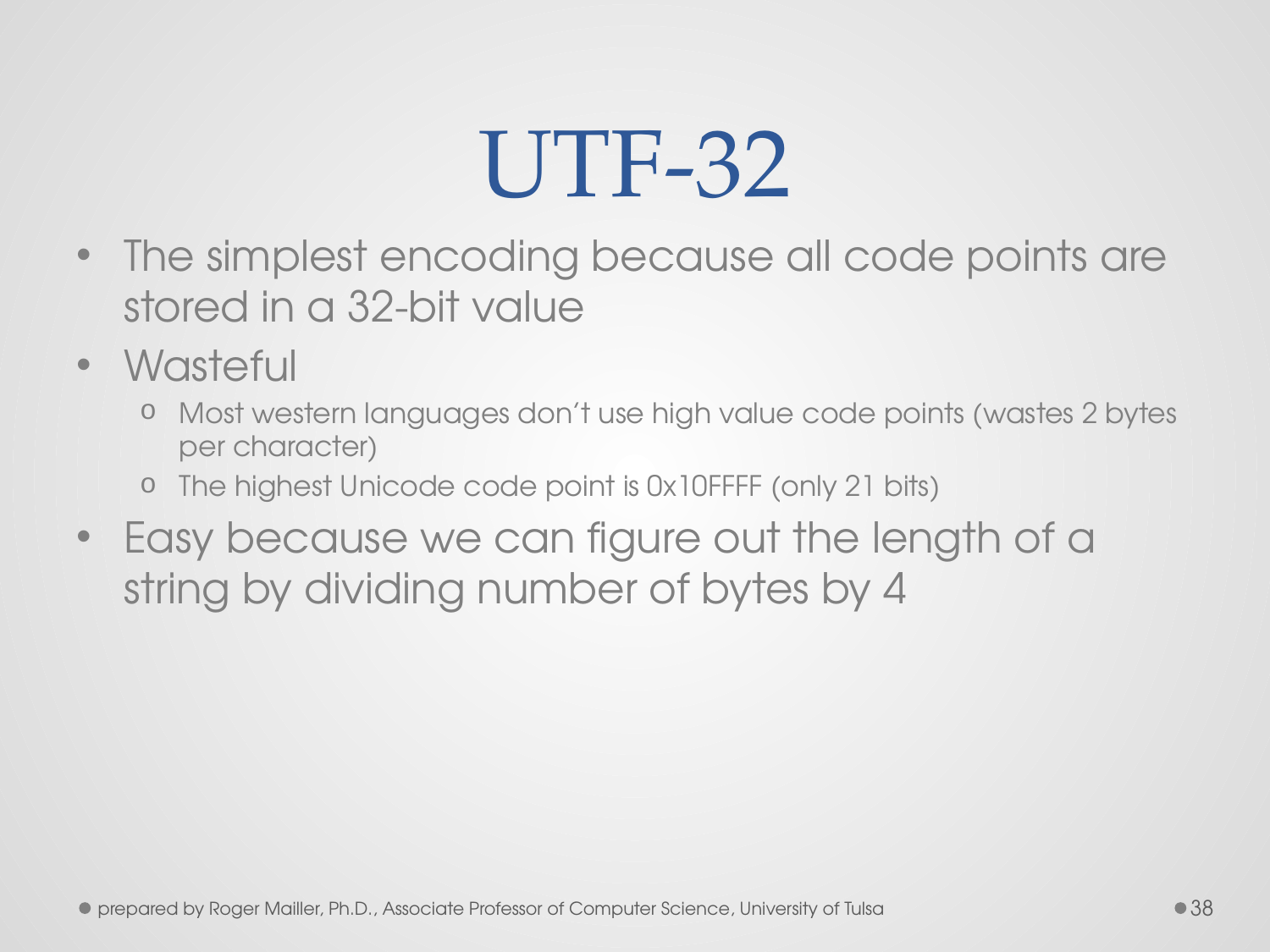

# UTF-32
The simplest encoding because all code points are stored in a 32-bit value
Wasteful
Most western languages don’t use high value code points (wastes 2 bytes per character)
The highest Unicode code point is 0x10FFFF (only 21 bits)
Easy because we can figure out the length of a string by dividing number of bytes by 4
prepared by Roger Mailler, Ph.D., Associate Professor of Computer Science, University of Tulsa
38